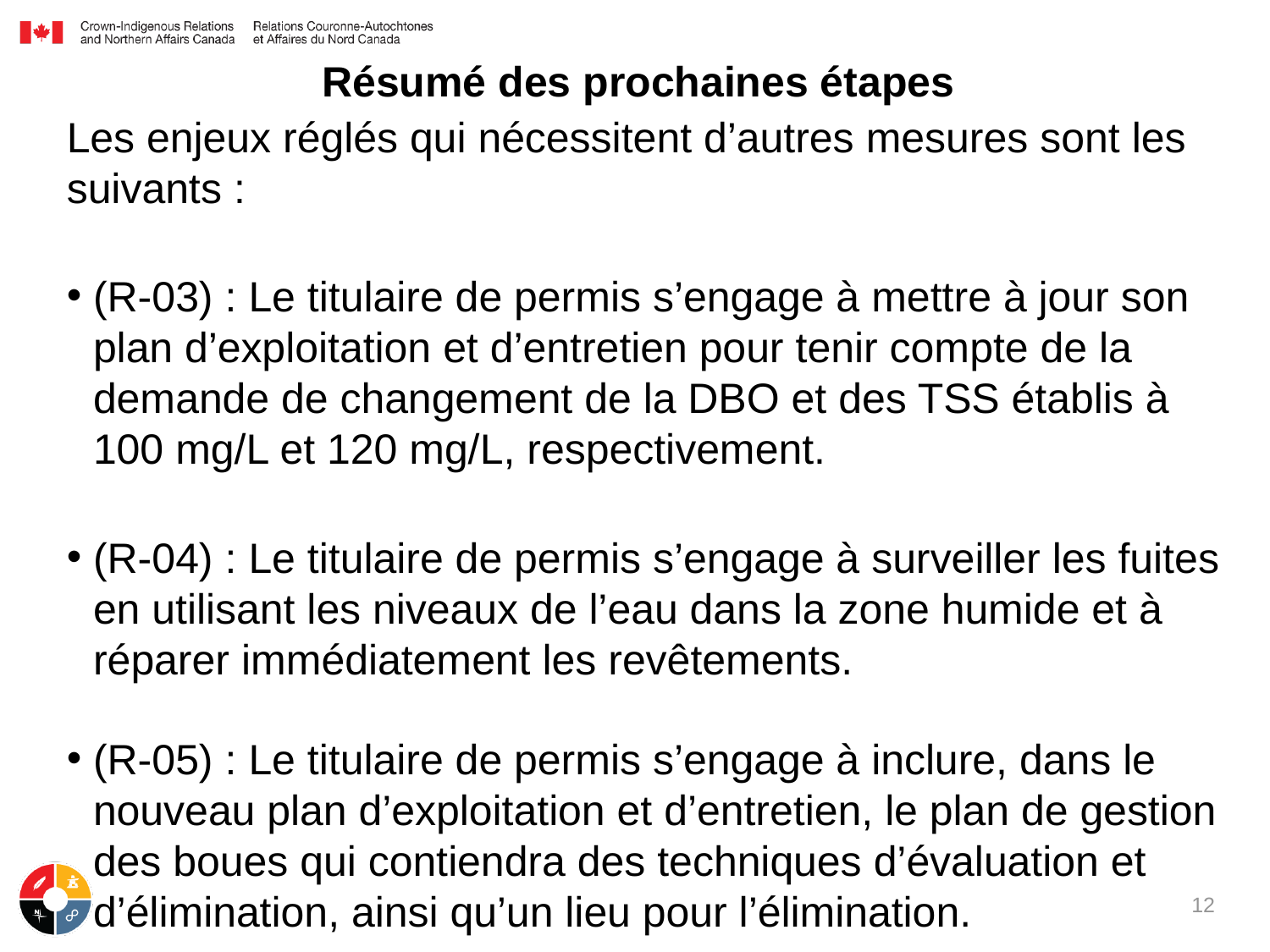

# Résumé des prochaines étapes
Les enjeux réglés qui nécessitent d’autres mesures sont les suivants :

(R-03) : Le titulaire de permis s’engage à mettre à jour son plan d’exploitation et d’entretien pour tenir compte de la demande de changement de la DBO et des TSS établis à 100 mg/L et 120 mg/L, respectivement.

(R-04) : Le titulaire de permis s’engage à surveiller les fuites en utilisant les niveaux de l’eau dans la zone humide et à réparer immédiatement les revêtements.

(R-05) : Le titulaire de permis s’engage à inclure, dans le nouveau plan d’exploitation et d’entretien, le plan de gestion des boues qui contiendra des techniques d’évaluation et d’élimination, ainsi qu’un lieu pour l’élimination.
12